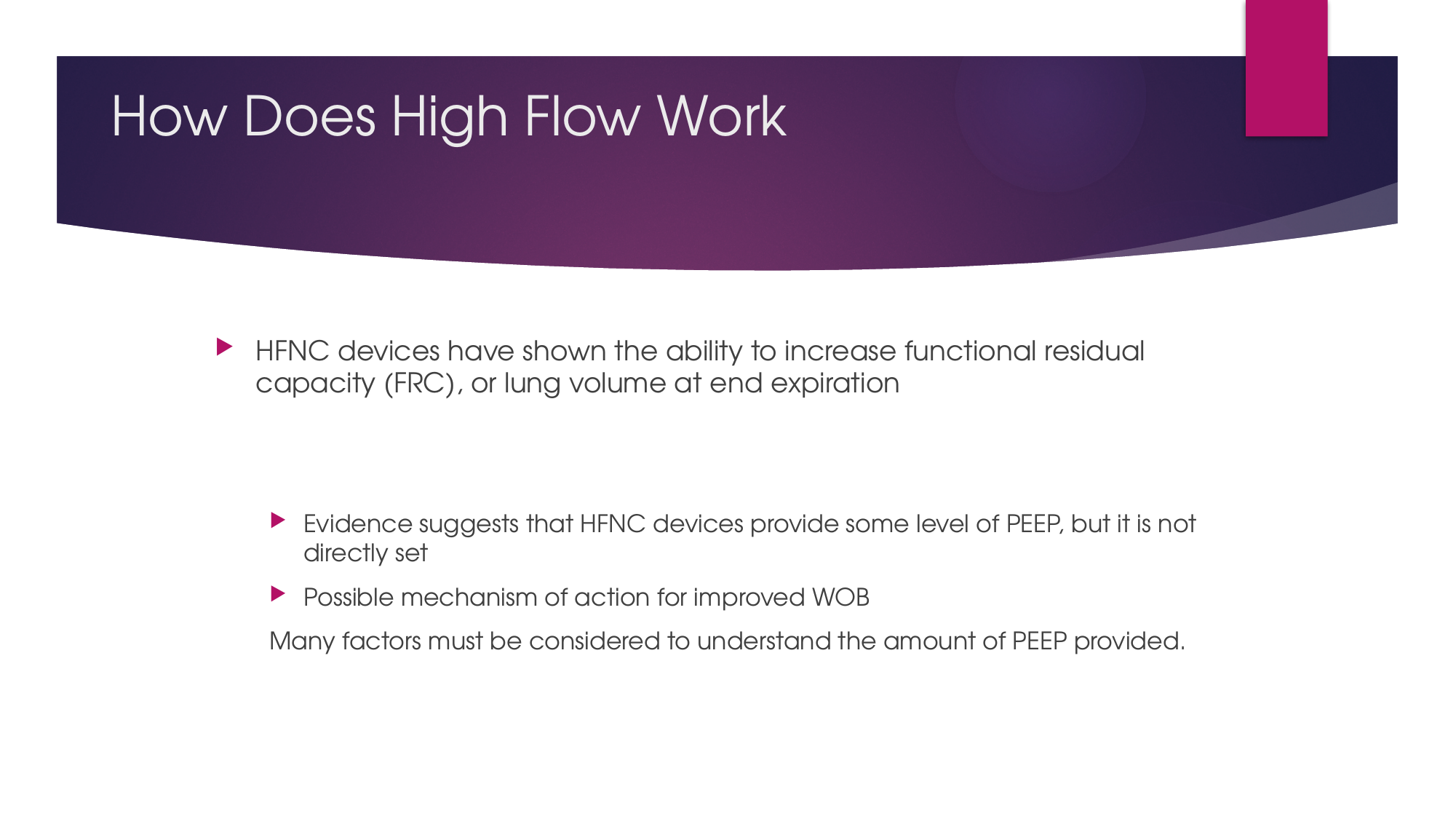

# How Does High Flow Work
HFNC devices have shown the ability to increase functional residual capacity (FRC), or lung volume at end expiration

Evidence suggests that HFNC devices provide some level of PEEP, but it is not directly set
Possible mechanism of action for improved WOB
Many factors must be considered to understand the amount of PEEP provided.